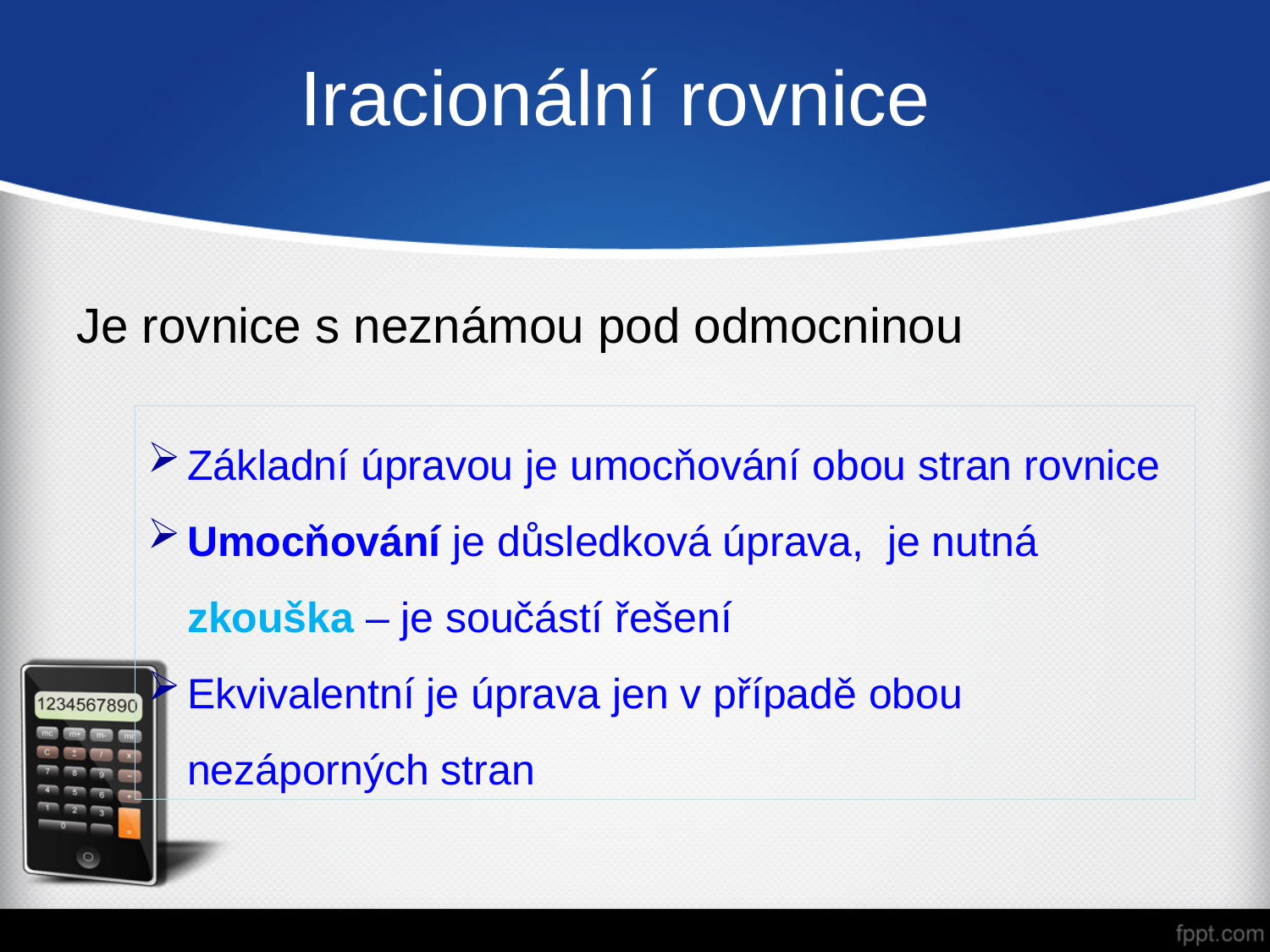

# Iracionální rovnice
Je rovnice s neznámou pod odmocninou

Základní úpravou je umocňování obou stran rovnice
Umocňování je důsledková úprava,  je nutná zkouška – je součástí řešení
Ekvivalentní je úprava jen v případě obou nezáporných stran